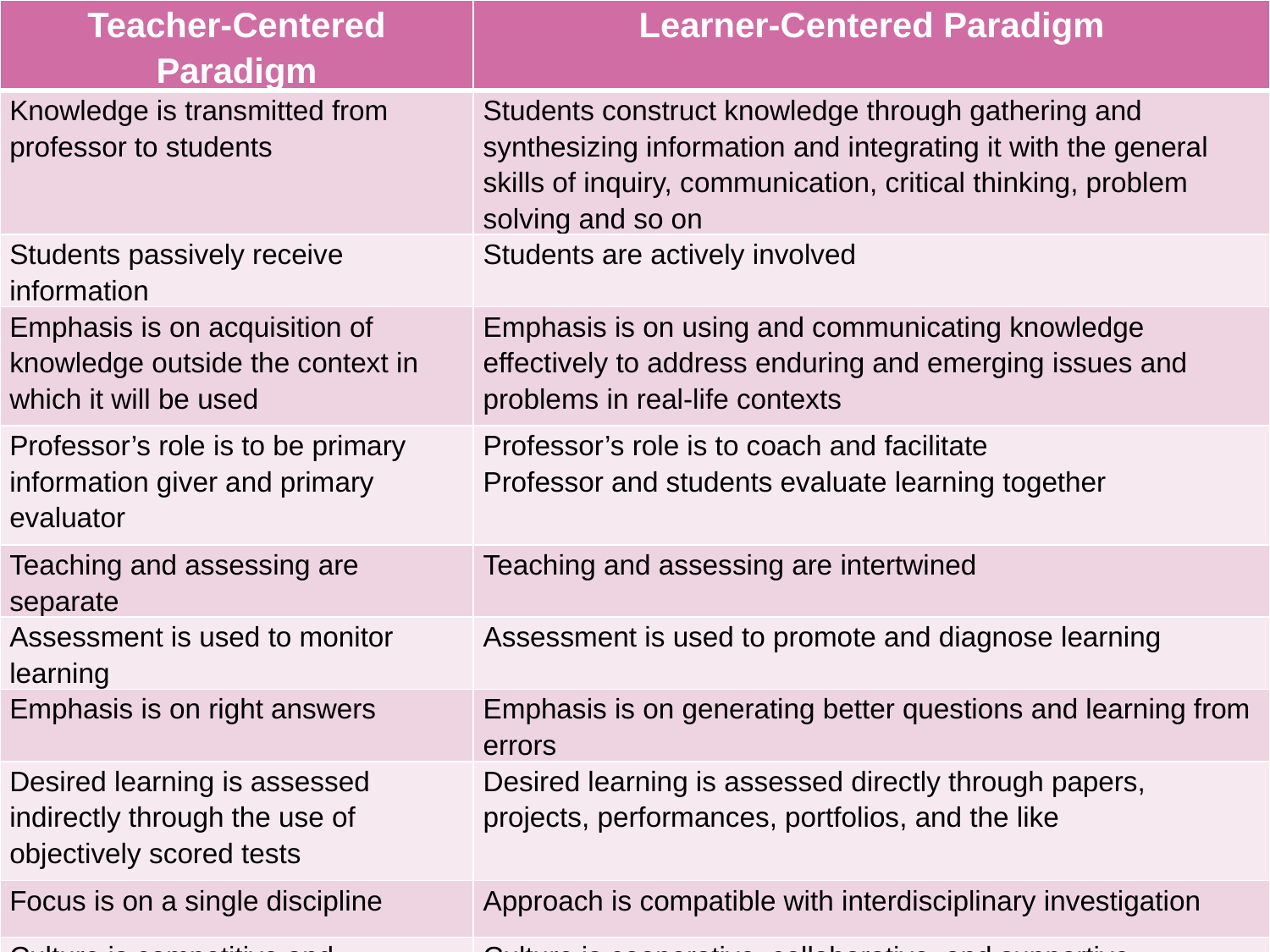

| Teacher-Centered Paradigm | Learner-Centered Paradigm |
| --- | --- |
| Knowledge is transmitted from professor to students | Students construct knowledge through gathering and synthesizing information and integrating it with the general skills of inquiry, communication, critical thinking, problem solving and so on |
| Students passively receive information | Students are actively involved |
| Emphasis is on acquisition of knowledge outside the context in which it will be used | Emphasis is on using and communicating knowledge effectively to address enduring and emerging issues and problems in real-life contexts |
| Professor’s role is to be primary information giver and primary evaluator | Professor’s role is to coach and facilitate Professor and students evaluate learning together |
| Teaching and assessing are separate | Teaching and assessing are intertwined |
| Assessment is used to monitor learning | Assessment is used to promote and diagnose learning |
| Emphasis is on right answers | Emphasis is on generating better questions and learning from errors |
| Desired learning is assessed indirectly through the use of objectively scored tests | Desired learning is assessed directly through papers, projects, performances, portfolios, and the like |
| Focus is on a single discipline | Approach is compatible with interdisciplinary investigation |
| Culture is competitive and individualistic | Culture is cooperative, collaborative, and supportive |
| Only students are viewed as learners | Professor and students learn together |